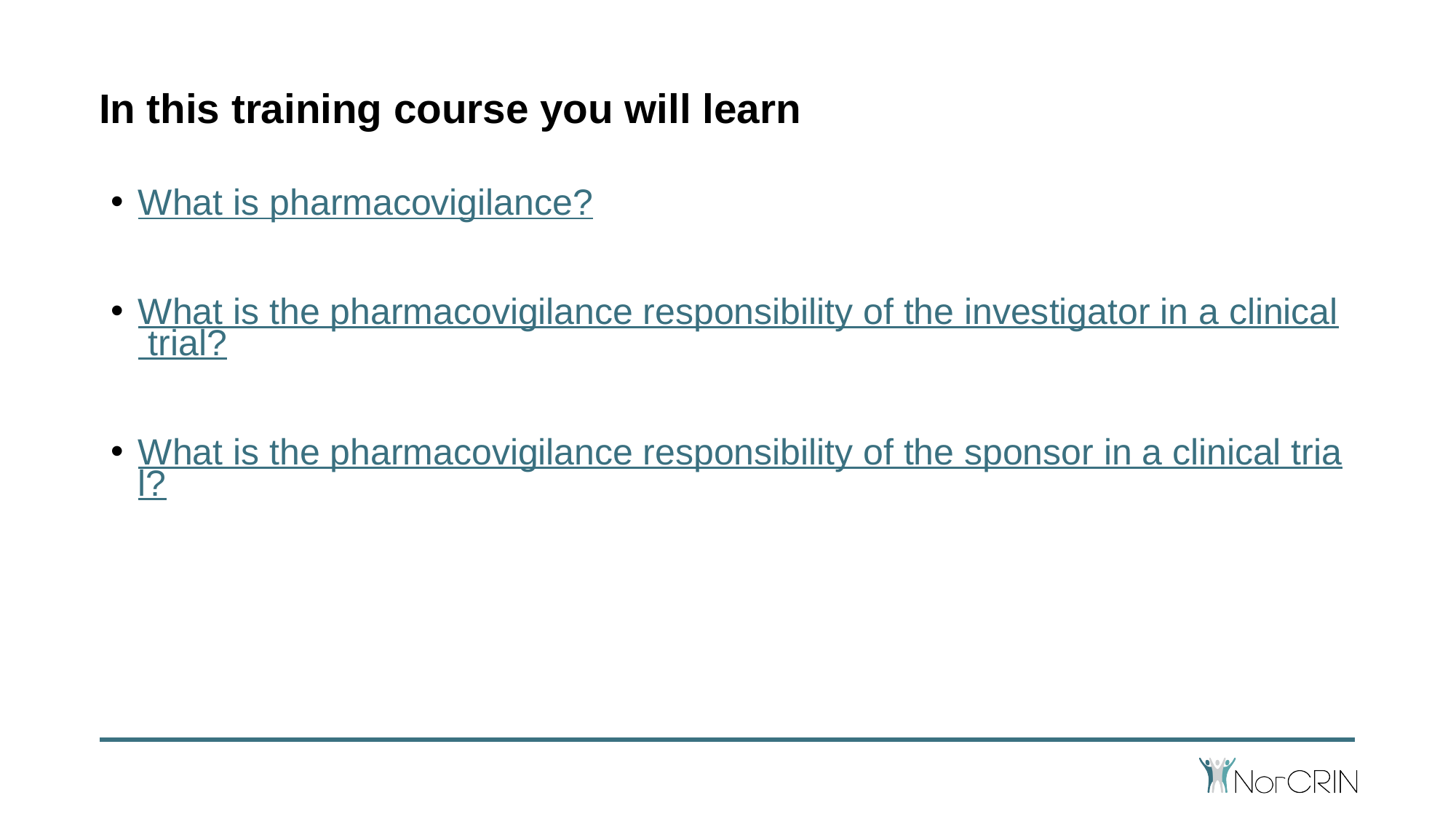

# In this training course you will learn
What is pharmacovigilance?

What is the pharmacovigilance responsibility of the investigator in a clinical trial?

What is the pharmacovigilance responsibility of the sponsor in a clinical trial?